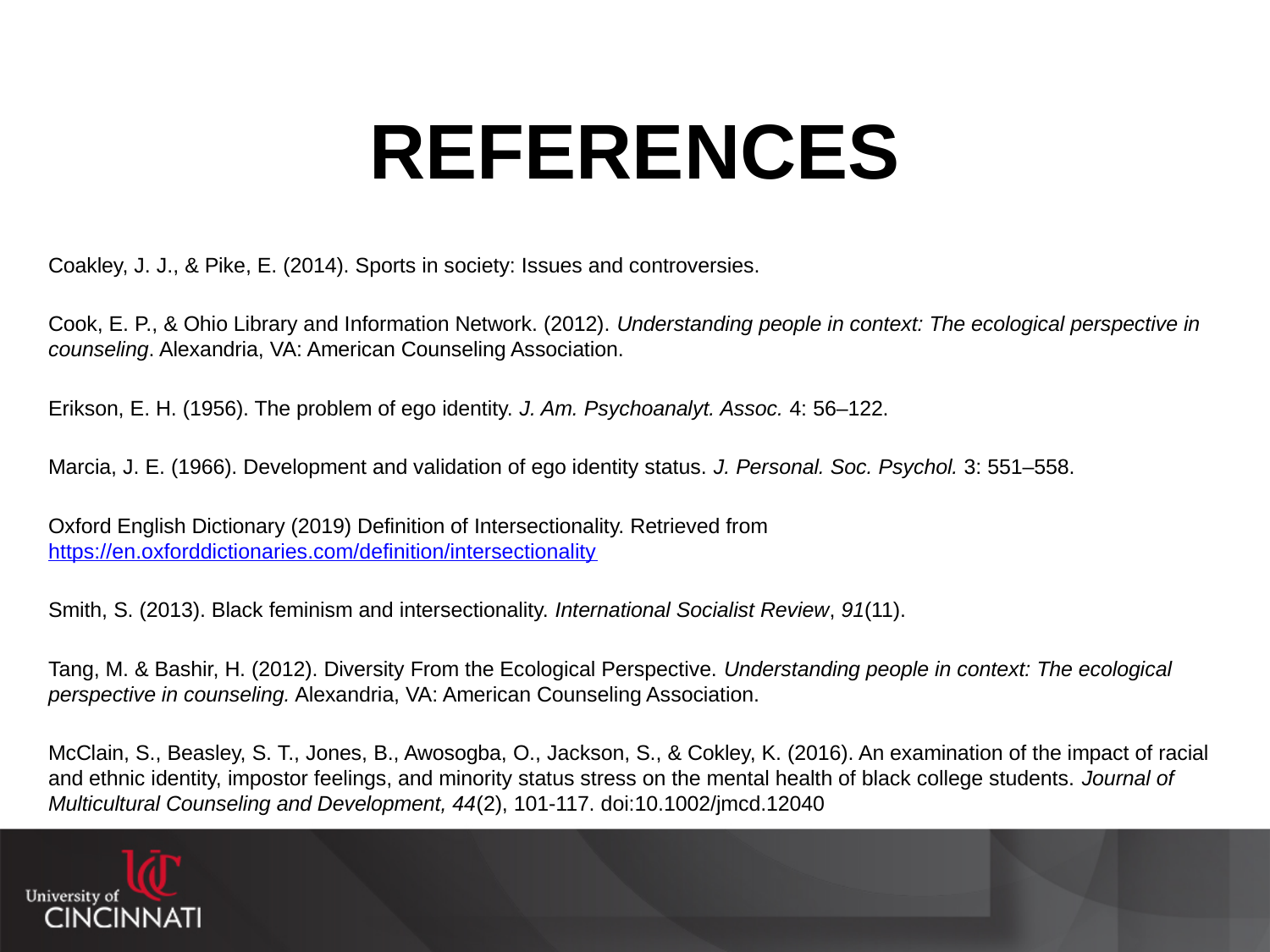

# REFERENCES

Coakley, J. J., & Pike, E. (2014). Sports in society: Issues and controversies.

Cook, E. P., & Ohio Library and Information Network. (2012). Understanding people in context: The ecological perspective in counseling. Alexandria, VA: American Counseling Association.

Erikson, E. H. (1956). The problem of ego identity. J. Am. Psychoanalyt. Assoc. 4: 56–122.

Marcia, J. E. (1966). Development and validation of ego identity status. J. Personal. Soc. Psychol. 3: 551–558.

Oxford English Dictionary (2019) Definition of Intersectionality. Retrieved from https://en.oxforddictionaries.com/definition/intersectionality

Smith, S. (2013). Black feminism and intersectionality. International Socialist Review, 91(11).

Tang, M. & Bashir, H. (2012). Diversity From the Ecological Perspective. Understanding people in context: The ecological perspective in counseling. Alexandria, VA: American Counseling Association.

McClain, S., Beasley, S. T., Jones, B., Awosogba, O., Jackson, S., & Cokley, K. (2016). An examination of the impact of racial and ethnic identity, impostor feelings, and minority status stress on the mental health of black college students. Journal of Multicultural Counseling and Development, 44(2), 101-117. doi:10.1002/jmcd.12040